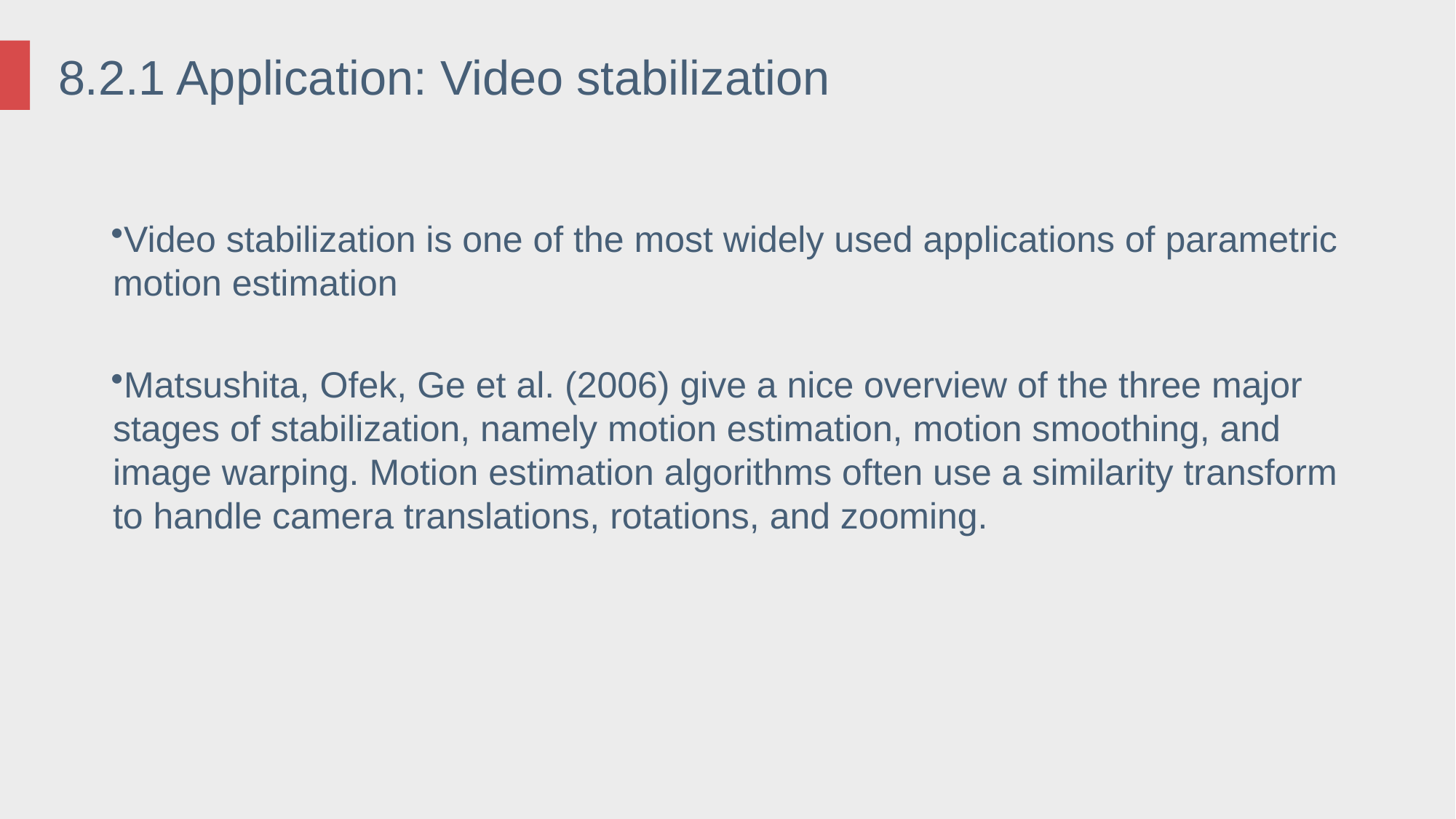

# 8.2.1 Application: Video stabilization

Video stabilization is one of the most widely used applications of parametric motion estimation

Matsushita, Ofek, Ge et al. (2006) give a nice overview of the three major stages of stabilization, namely motion estimation, motion smoothing, and image warping. Motion estimation algorithms often use a similarity transform to handle camera translations, rotations, and zooming.